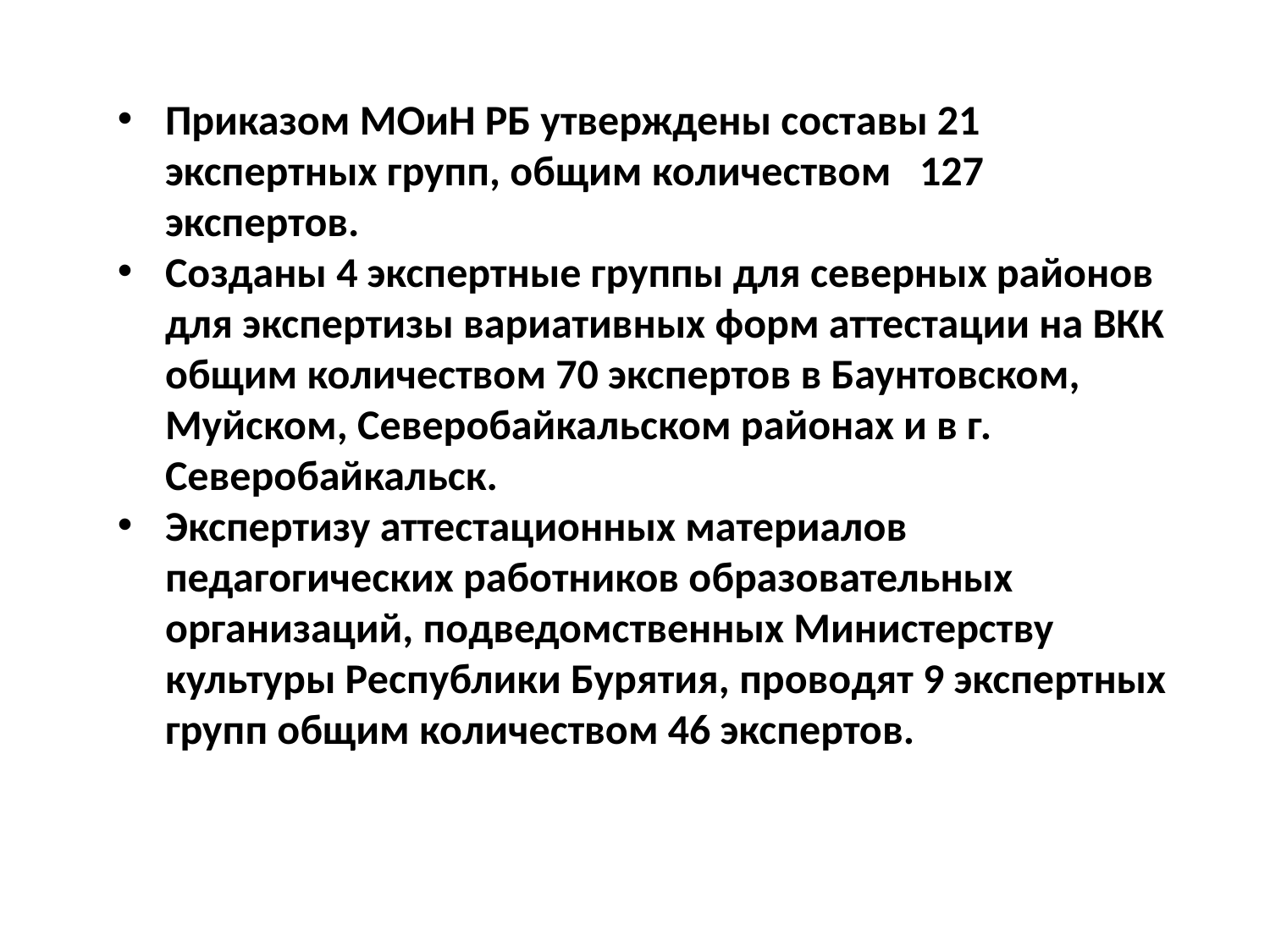

Приказом МОиН РБ утверждены составы 21 экспертных групп, общим количеством   127 экспертов.
Созданы 4 экспертные группы для северных районов для экспертизы вариативных форм аттестации на ВКК общим количеством 70 экспертов в Баунтовском, Муйском, Северобайкальском районах и в г. Северобайкальск.
Экспертизу аттестационных материалов педагогических работников образовательных организаций, подведомственных Министерству культуры Республики Бурятия, проводят 9 экспертных групп общим количеством 46 экспертов.